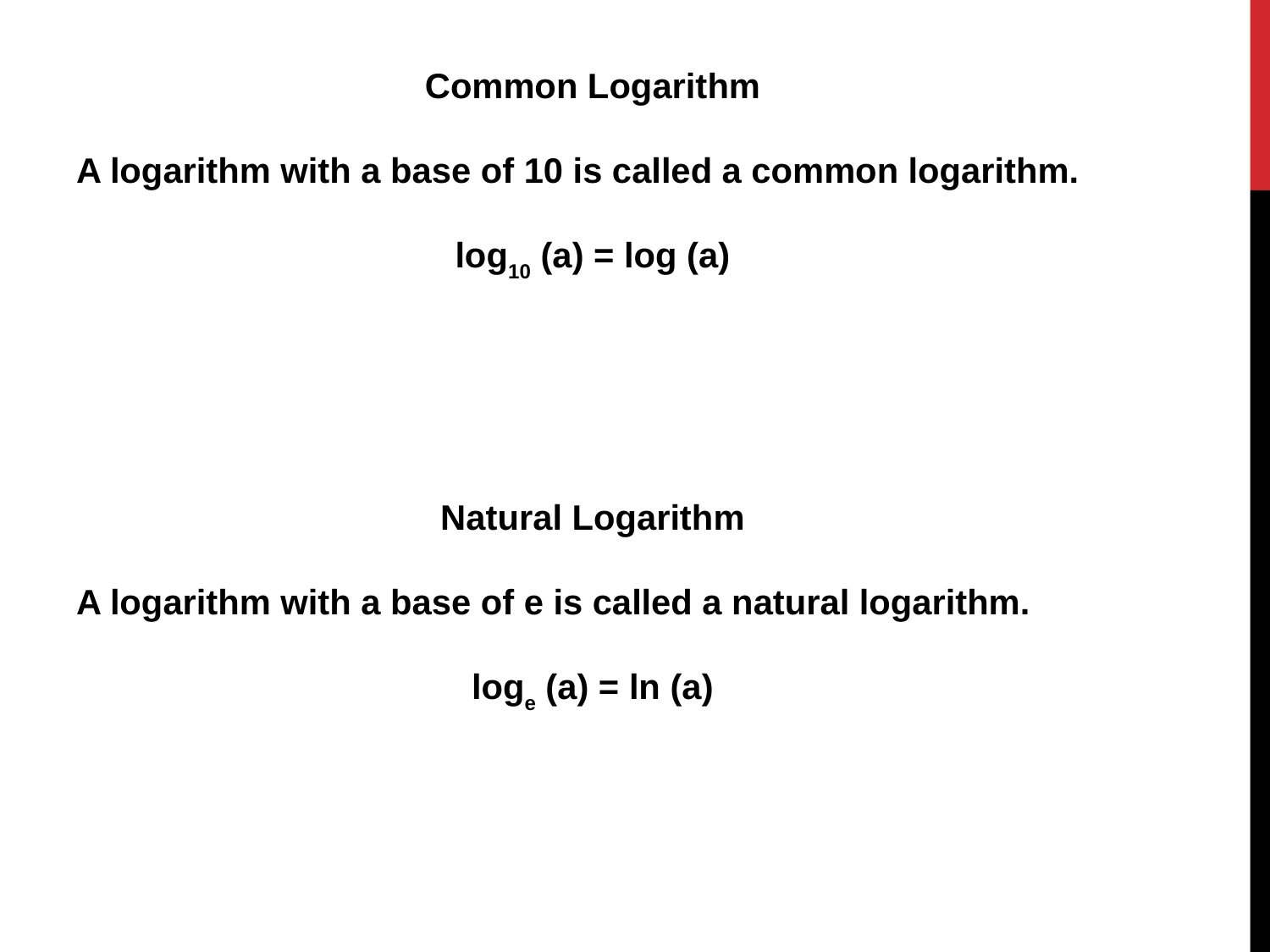

Common Logarithm

A logarithm with a base of 10 is called a common logarithm.

log10 (a) = log (a)

Natural Logarithm

A logarithm with a base of e is called a natural logarithm.

loge (a) = ln (a)